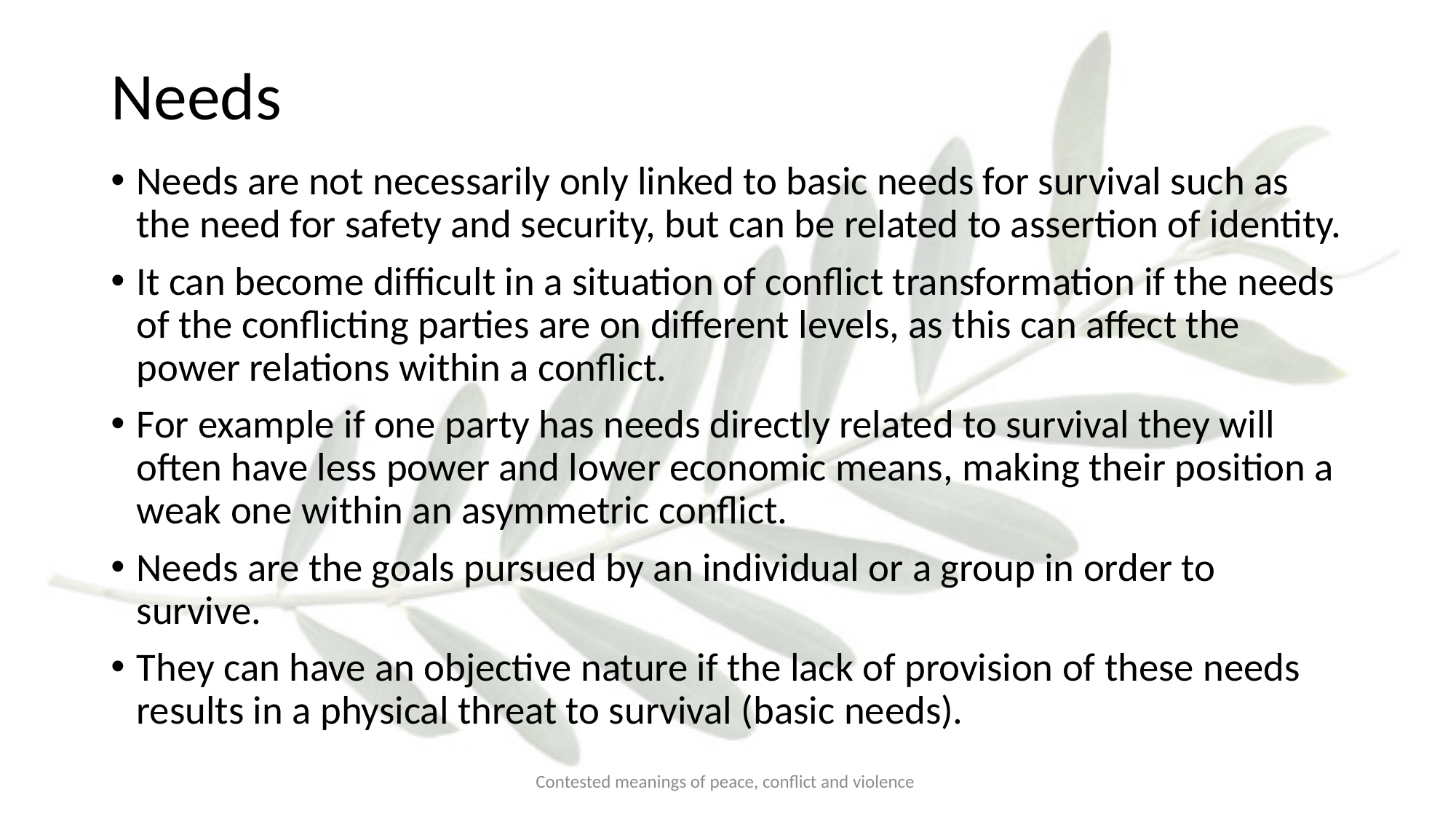

# Needs
Needs are not necessarily only linked to basic needs for survival such as the need for safety and security, but can be related to assertion of identity.
It can become difficult in a situation of conflict transformation if the needs of the conflicting parties are on different levels, as this can affect the power relations within a conflict.
For example if one party has needs directly related to survival they will often have less power and lower economic means, making their position a weak one within an asymmetric conflict.
Needs are the goals pursued by an individual or a group in order to survive.
They can have an objective nature if the lack of provision of these needs results in a physical threat to survival (basic needs).
Contested meanings of peace, conflict and violence